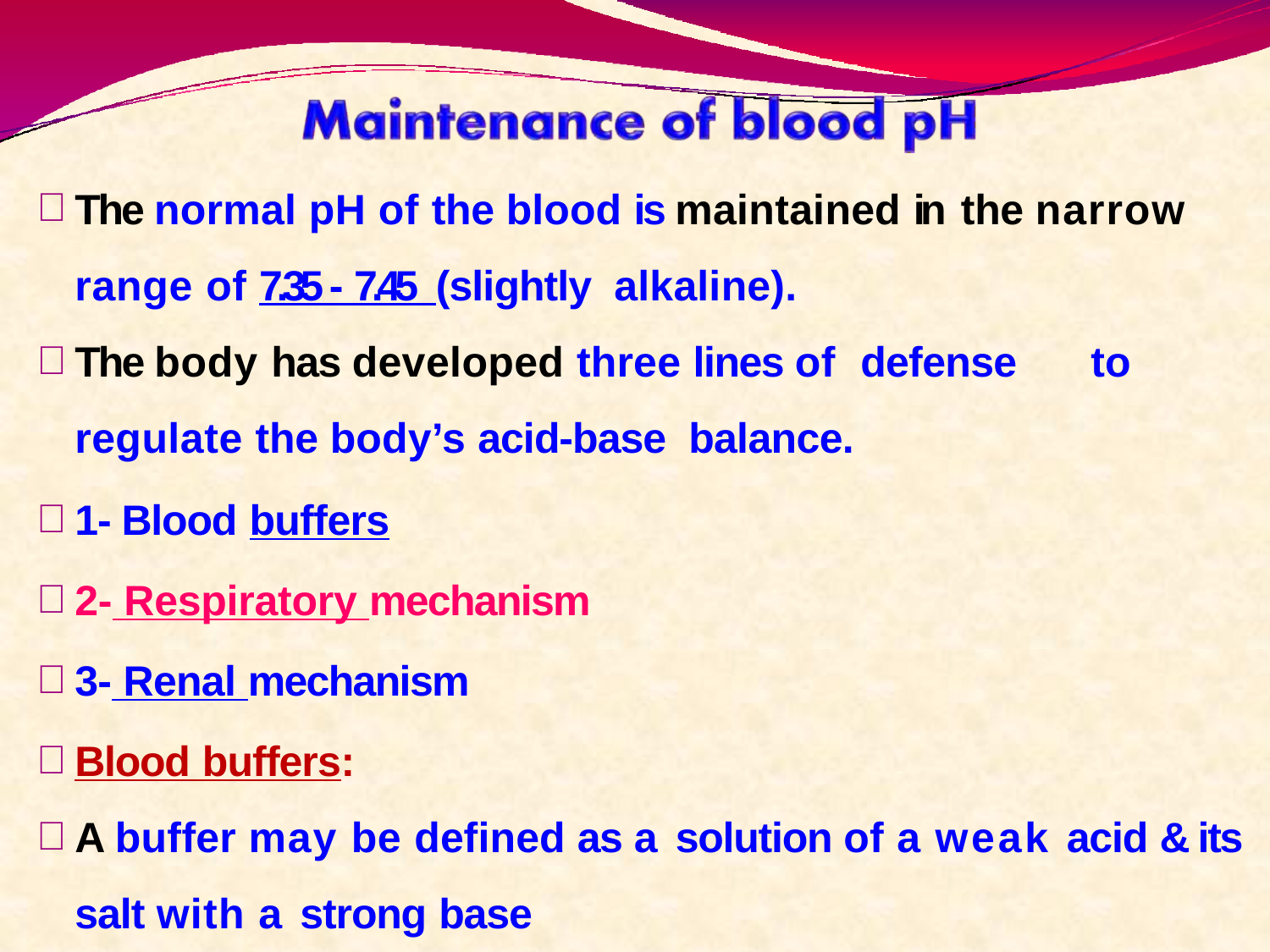

The normal pH of the blood is maintained in  the narrow range of 7.35 - 7.45   (slightly  alkaline).
The body has developed three lines of  defense	to regulate the body’s acid-base  balance.
1- Blood buffers
2- Respiratory mechanism
3- Renal mechanism
Blood buffers:
A buffer may be defined as a solution of a  weak acid & its salt with a strong base